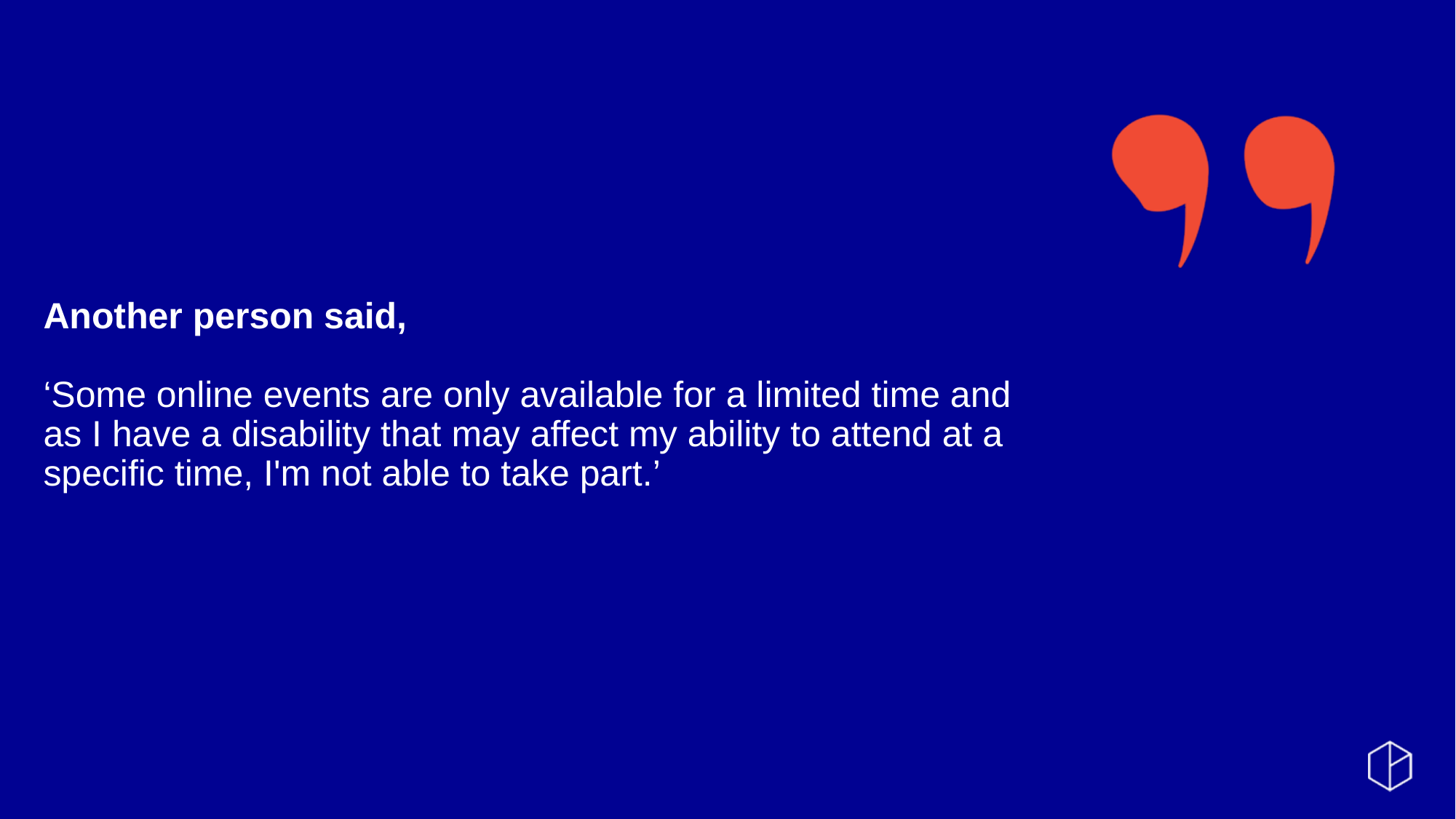

# Another person said, ‘Some online events are only available for a limited time and as I have a disability that may affect my ability to attend at a specific time, I'm not able to take part.’